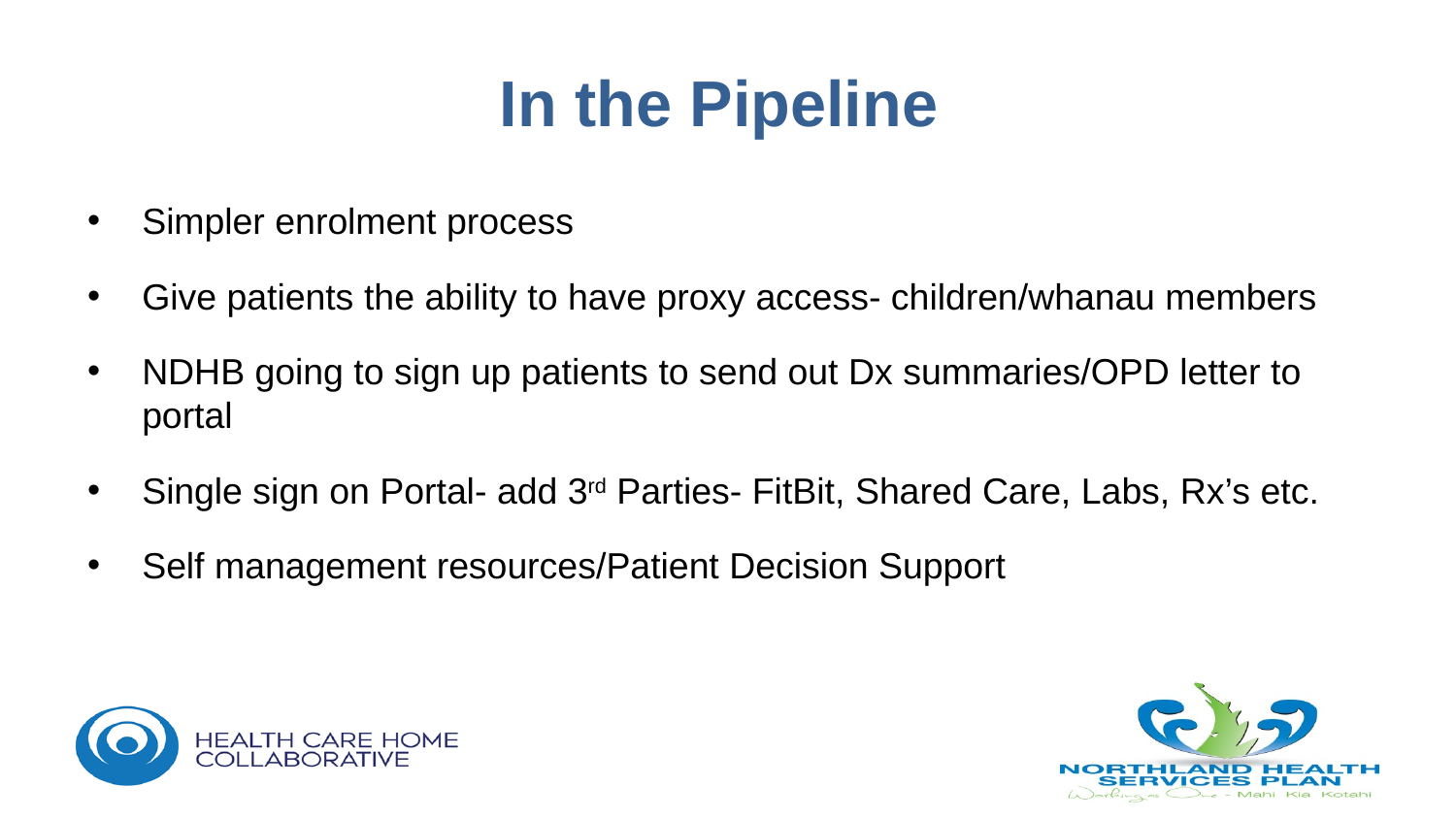

# In the Pipeline
Simpler enrolment process
Give patients the ability to have proxy access- children/whanau members
NDHB going to sign up patients to send out Dx summaries/OPD letter to portal
Single sign on Portal- add 3rd Parties- FitBit, Shared Care, Labs, Rx’s etc.
Self management resources/Patient Decision Support